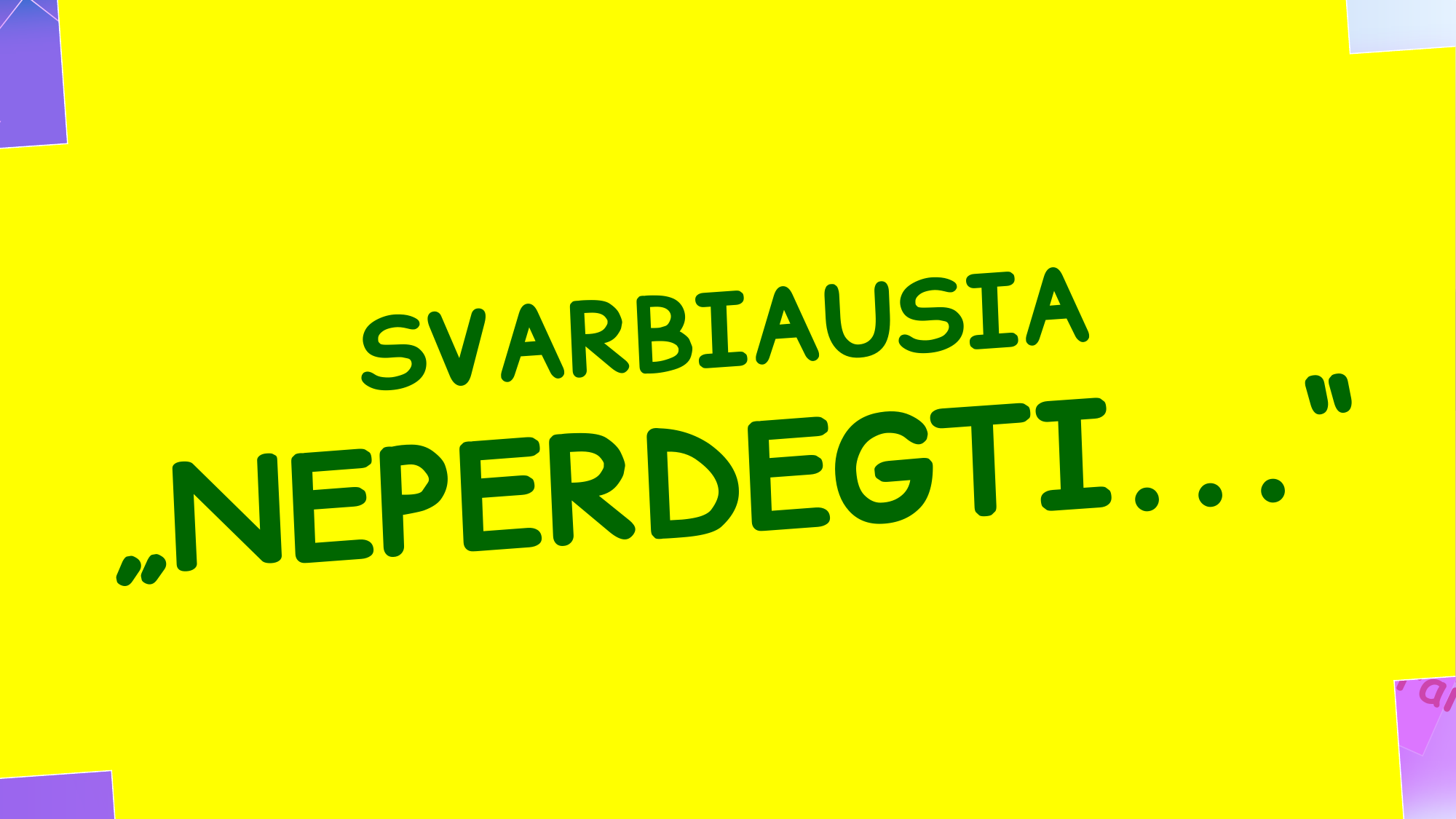

SVARBIAUSIA
„NEPERDEGTI...“
Pasidalytai lyderystei
Meistriškumui
Asmenybės
augimui
Rezultatyvumui
POVEIKIS
Sprendimų pagrįstumui
Veikimas kartu
Kolegialiam mokymuisi
    Tobulinimo kultūrai
Veiklos kryptingumui
Rezultatyvumui